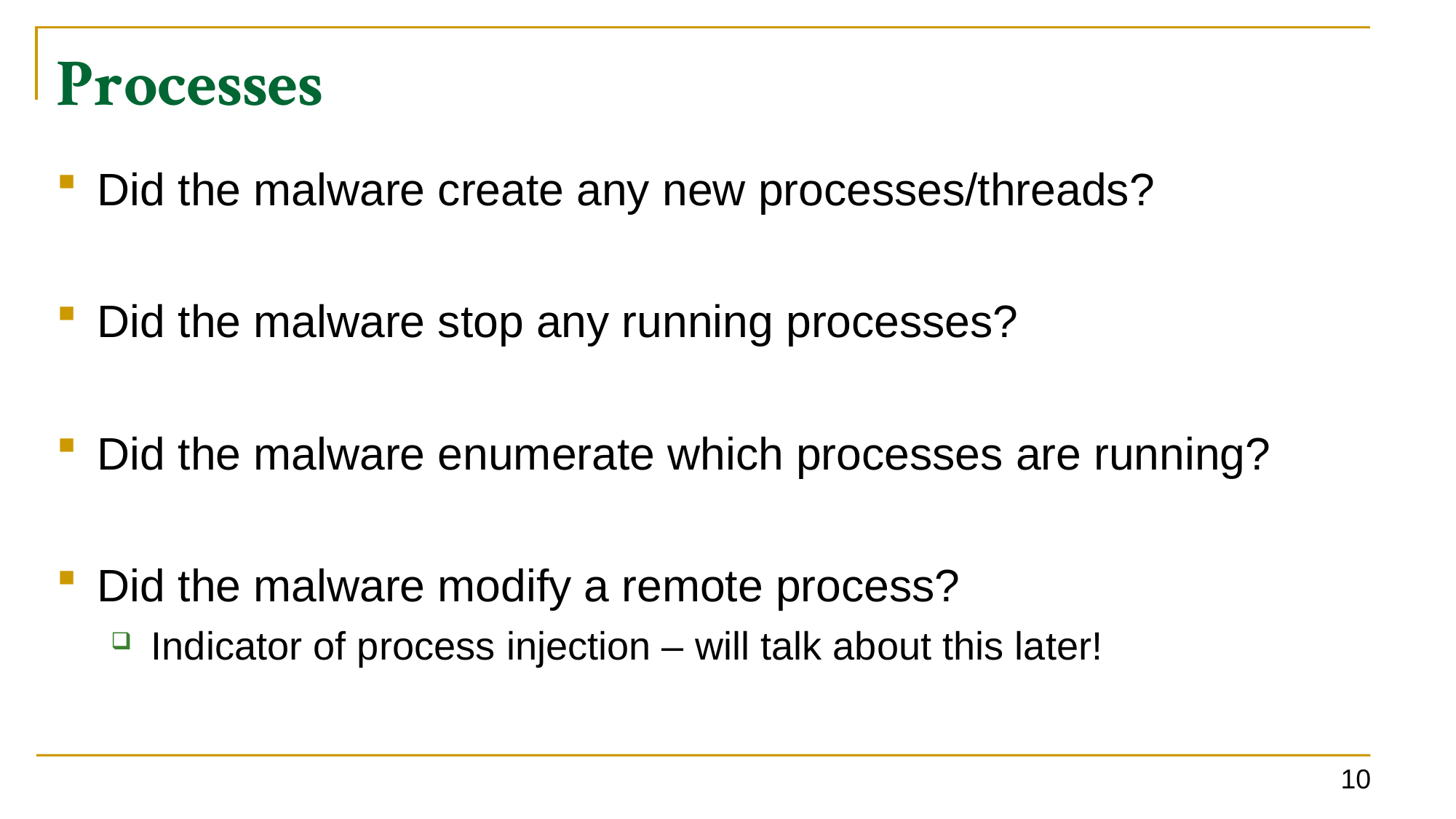

# Processes
Did the malware create any new processes/threads?

Did the malware stop any running processes?

Did the malware enumerate which processes are running?

Did the malware modify a remote process?
Indicator of process injection – will talk about this later!